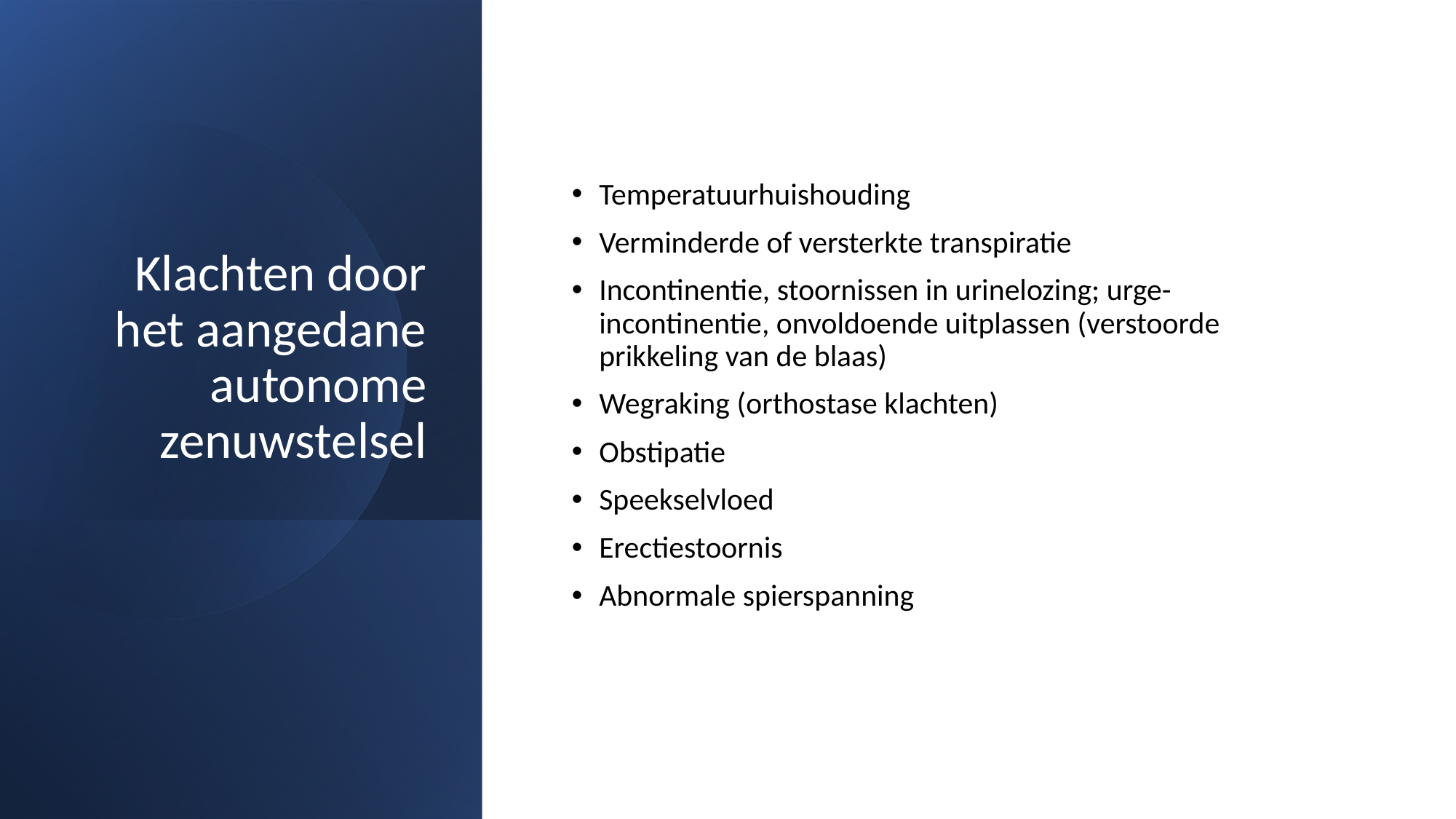

# Klachten door het aangedane autonome zenuwstelsel
Temperatuurhuishouding
Verminderde of versterkte transpiratie
Incontinentie, stoornissen in urinelozing; urge-incontinentie, onvoldoende uitplassen (verstoorde prikkeling van de blaas)
Wegraking (orthostase klachten)
Obstipatie
Speekselvloed
Erectiestoornis
Abnormale spierspanning